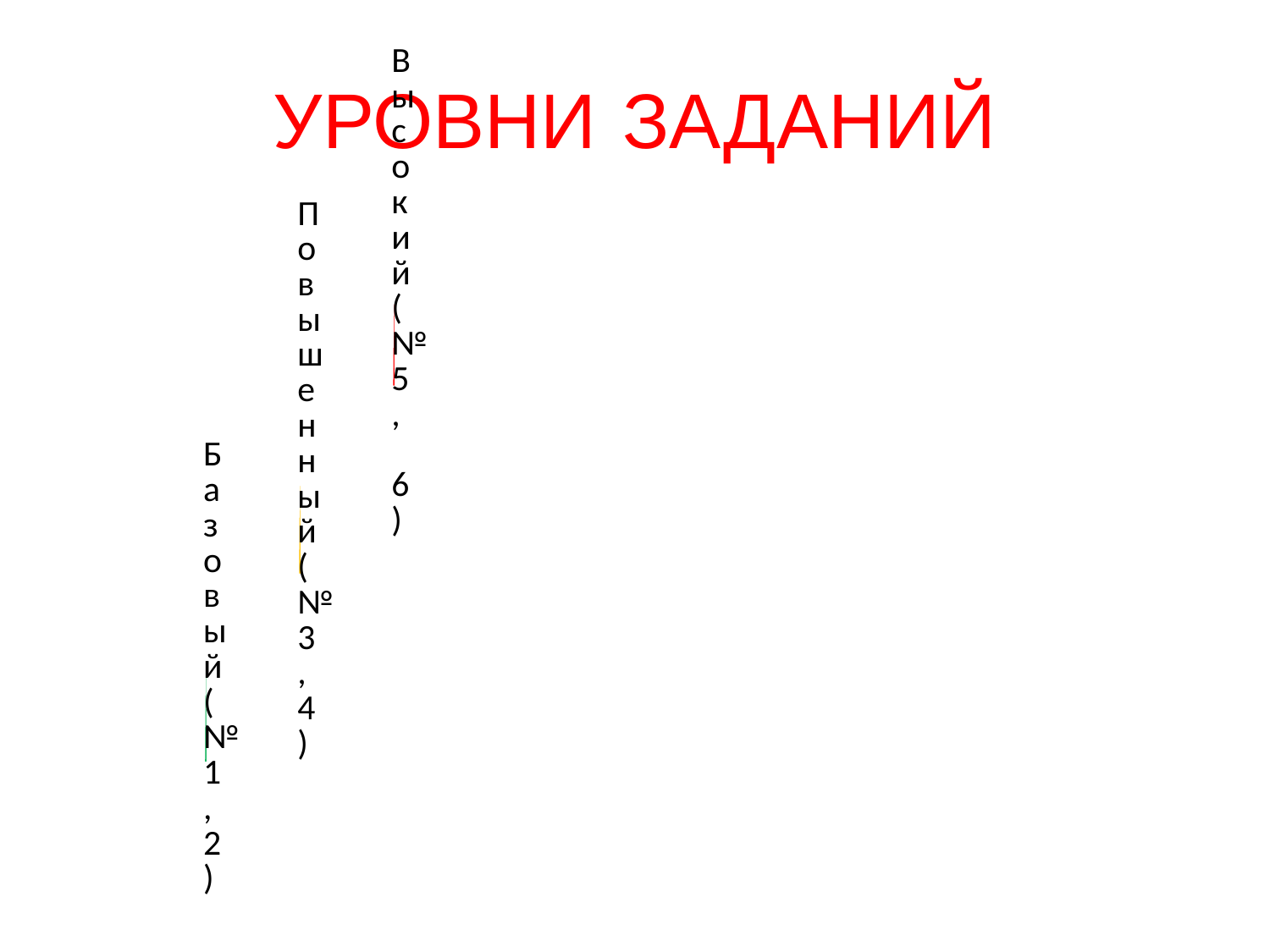

# УРОВНИ ЗАДАНИЙ
Высокий
Повышенный
(№3,4)
Базовый
(№1,2)